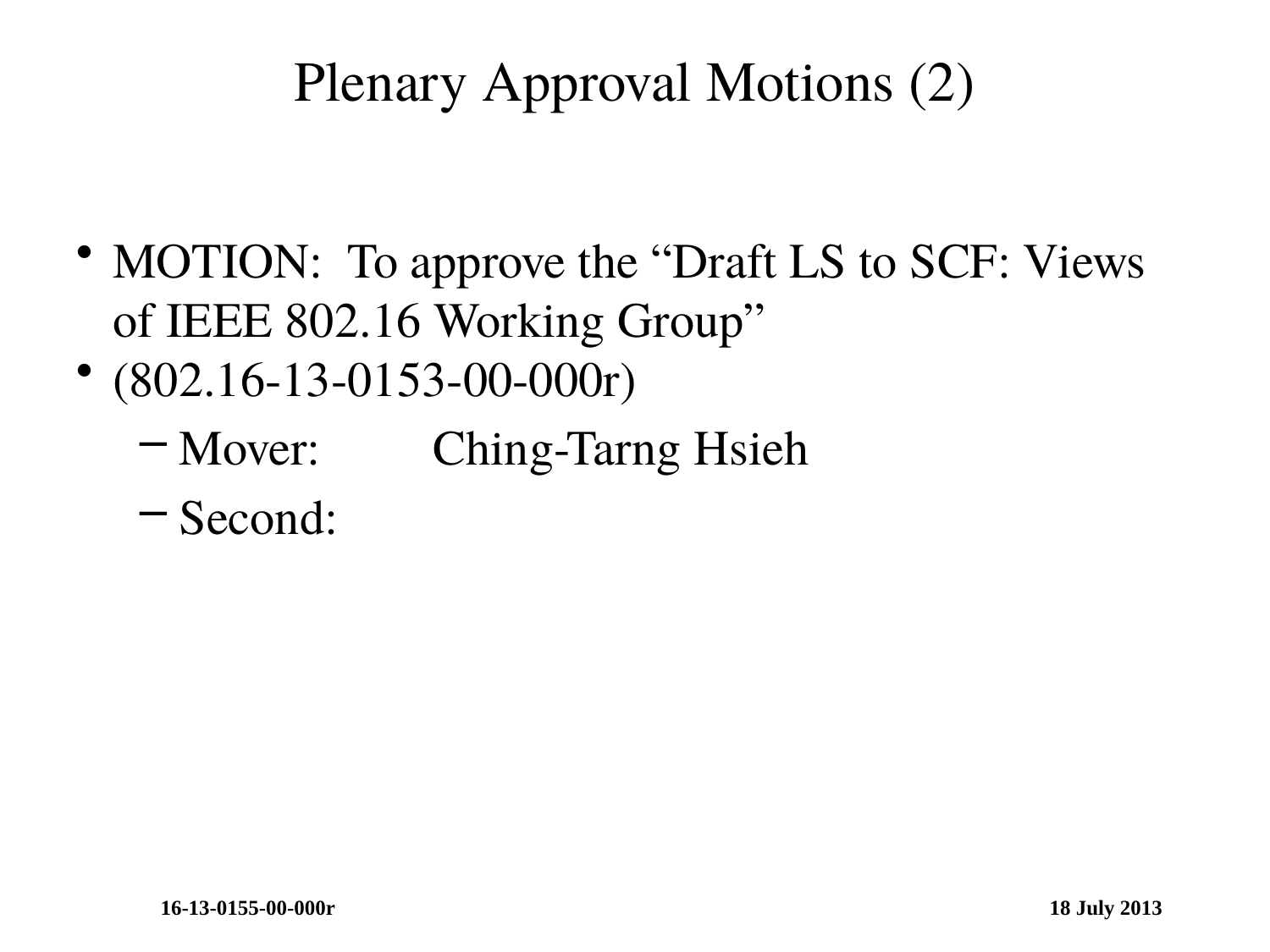

# Plenary Approval Motions (2)
MOTION:  To approve the “Draft LS to SCF: Views of IEEE 802.16 Working Group”
(802.16-13-0153-00-000r)
Mover:	Ching-Tarng Hsieh
Second: